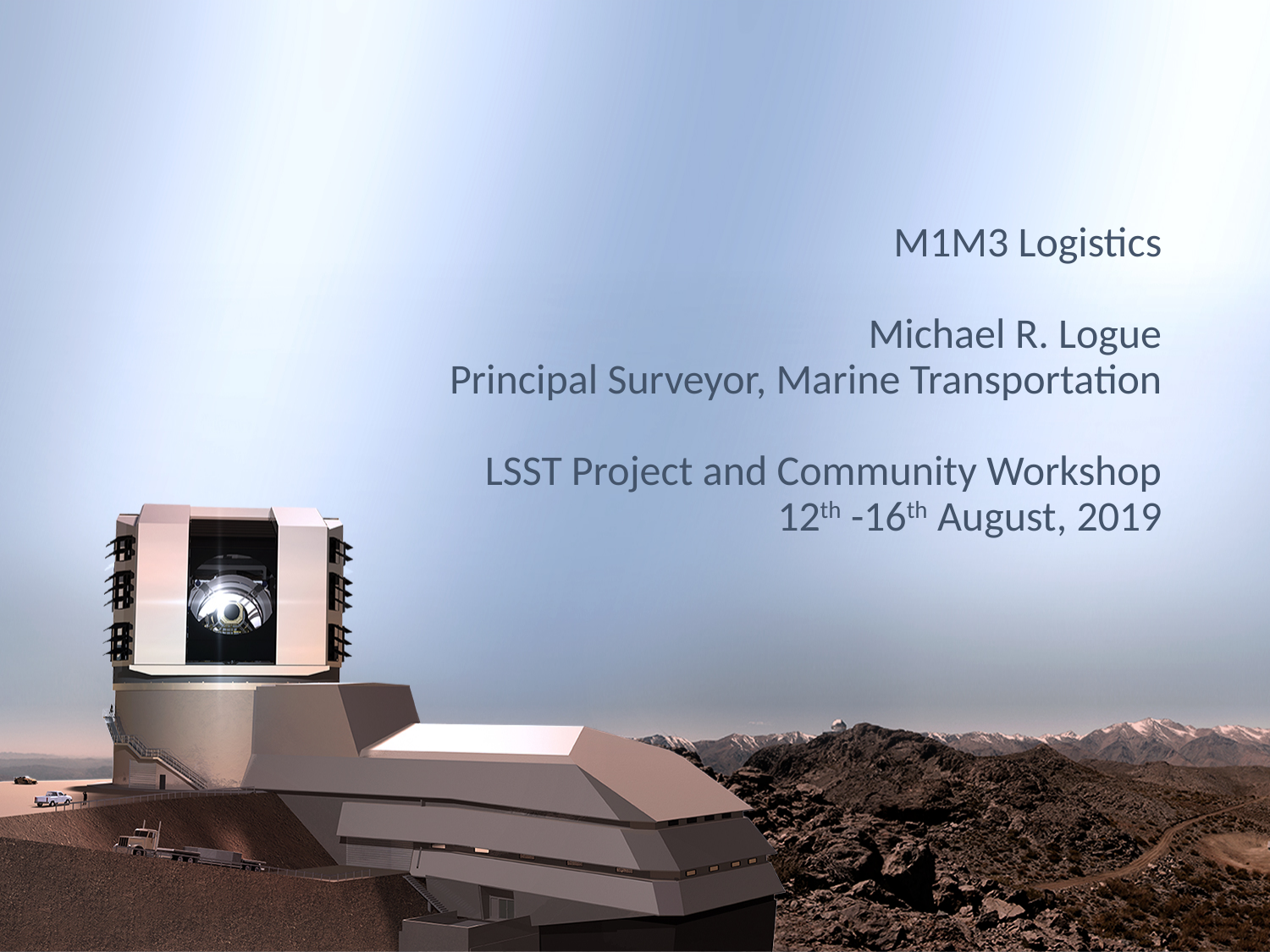

# M1M3 Logistics Michael R. Logue Principal Surveyor, Marine Transportation LSST Project and Community Workshop 12th -16th August, 2019